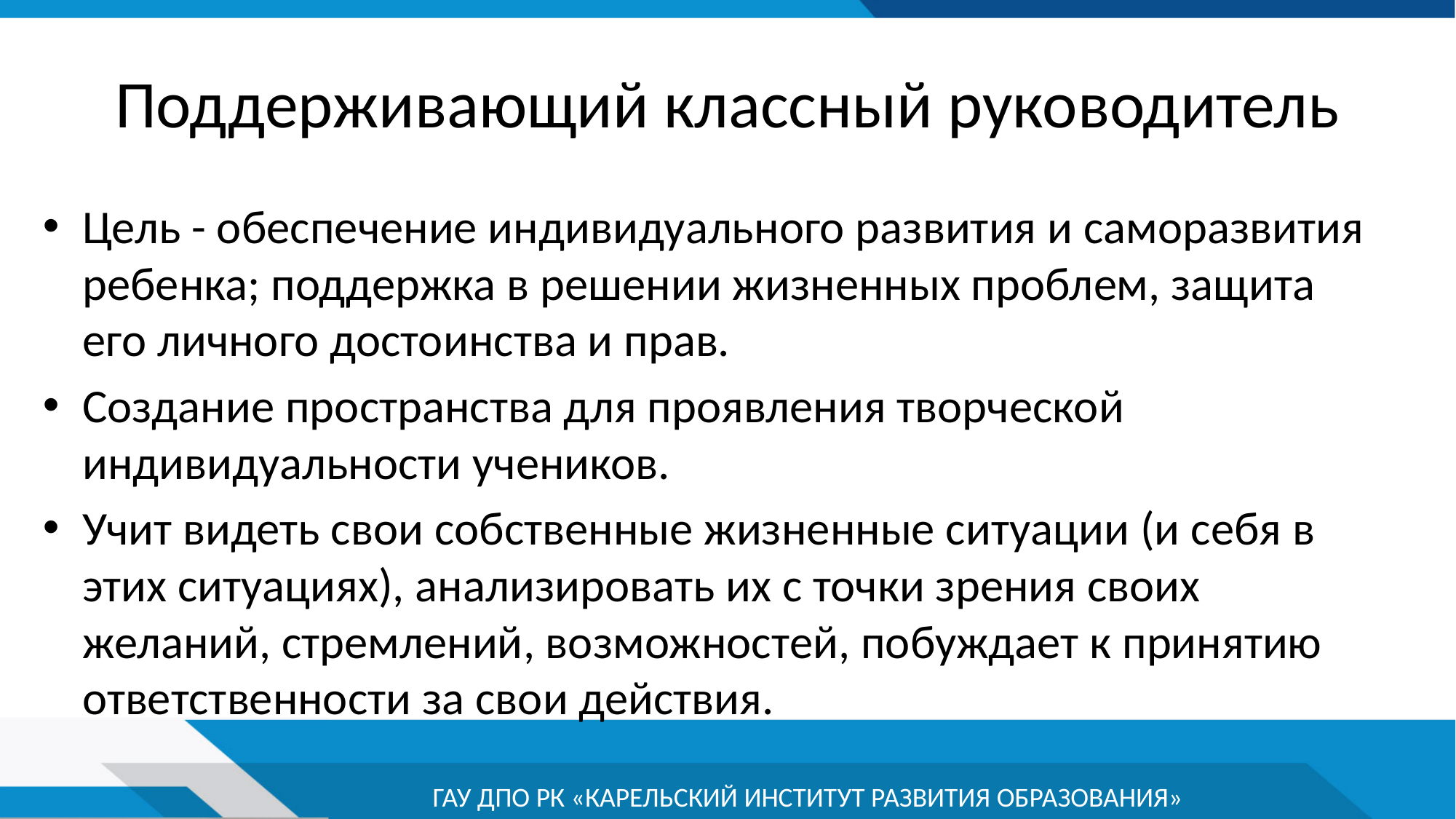

# Поддерживающий классный руководитель
Цель - обеспечение индивидуального развития и саморазвития ребенка; поддержка в решении жизненных проблем, защита его личного достоинства и прав.
Создание пространства для проявления творческой индивидуальности учеников.
Учит видеть свои собственные жизненные ситуации (и себя в этих ситуациях), анализировать их с точки зрения своих желаний, стремлений, возможностей, побуждает к принятию ответственности за свои действия.